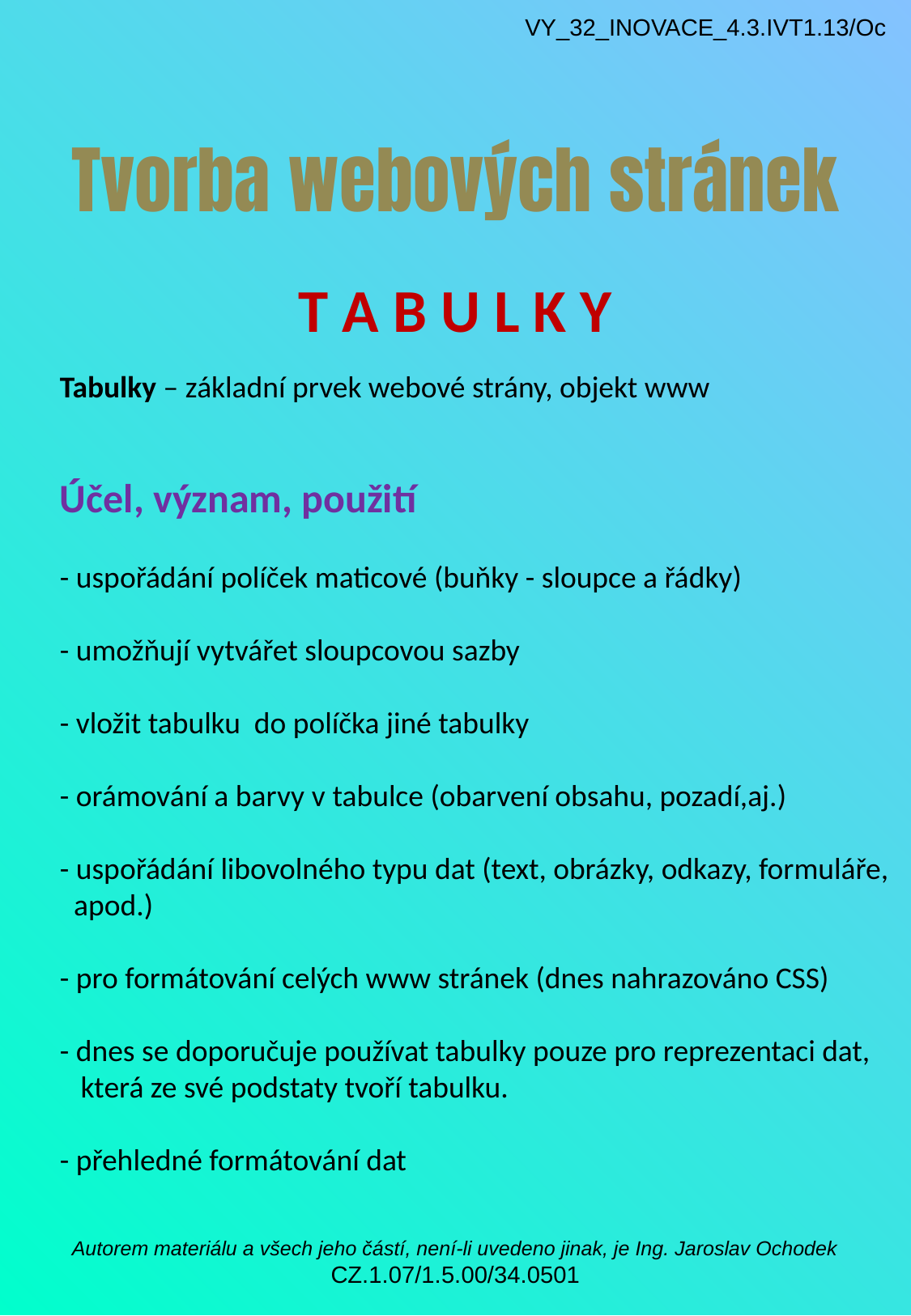

VY_32_INOVACE_4.3.IVT1.13/Oc
Tvorba webových stránek
T A B U L K Y

	Tabulky – základní prvek webové strány, objekt www

	Účel, význam, použití

	- uspořádání políček maticové (buňky - sloupce a řádky)

	- umožňují vytvářet sloupcovou sazby

	- vložit tabulku  do políčka jiné tabulky

	- orámování a barvy v tabulce (obarvení obsahu, pozadí,aj.)

	- uspořádání libovolného typu dat (text, obrázky, odkazy, formuláře,
         apod.)

	- pro formátování celých www stránek (dnes nahrazováno CSS)

	- dnes se doporučuje používat tabulky pouze pro reprezentaci dat,
  	   která ze své podstaty tvoří tabulku.

	- přehledné formátování dat

Autorem materiálu a všech jeho částí, není-li uvedeno jinak, je Ing. Jaroslav Ochodek CZ.1.07/1.5.00/34.0501